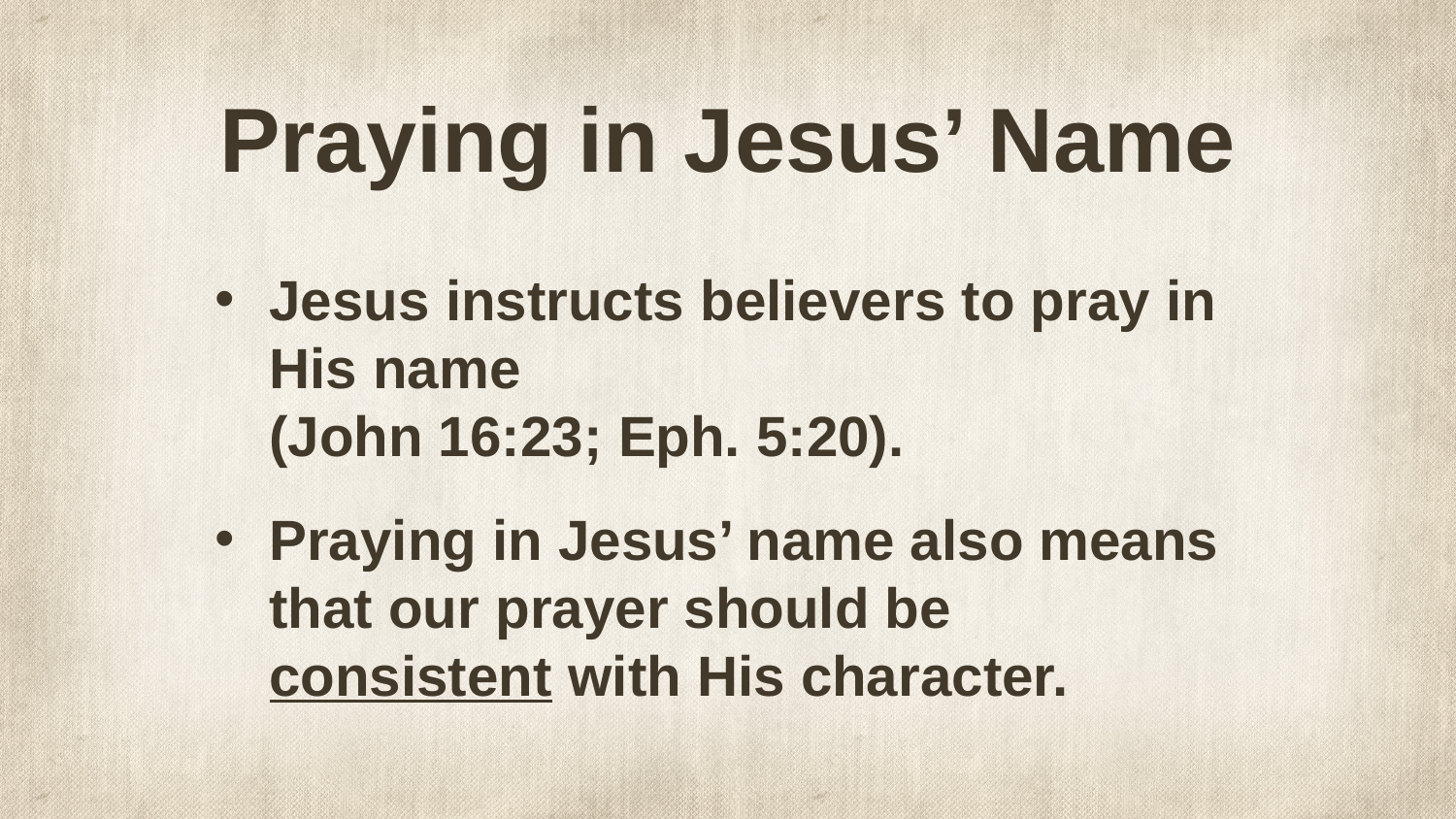

# Praying in Jesus’ Name
Jesus instructs believers to pray in His name
(John 16:23; Eph. 5:20).
Praying in Jesus’ name also means that our prayer should be consistent with His character.